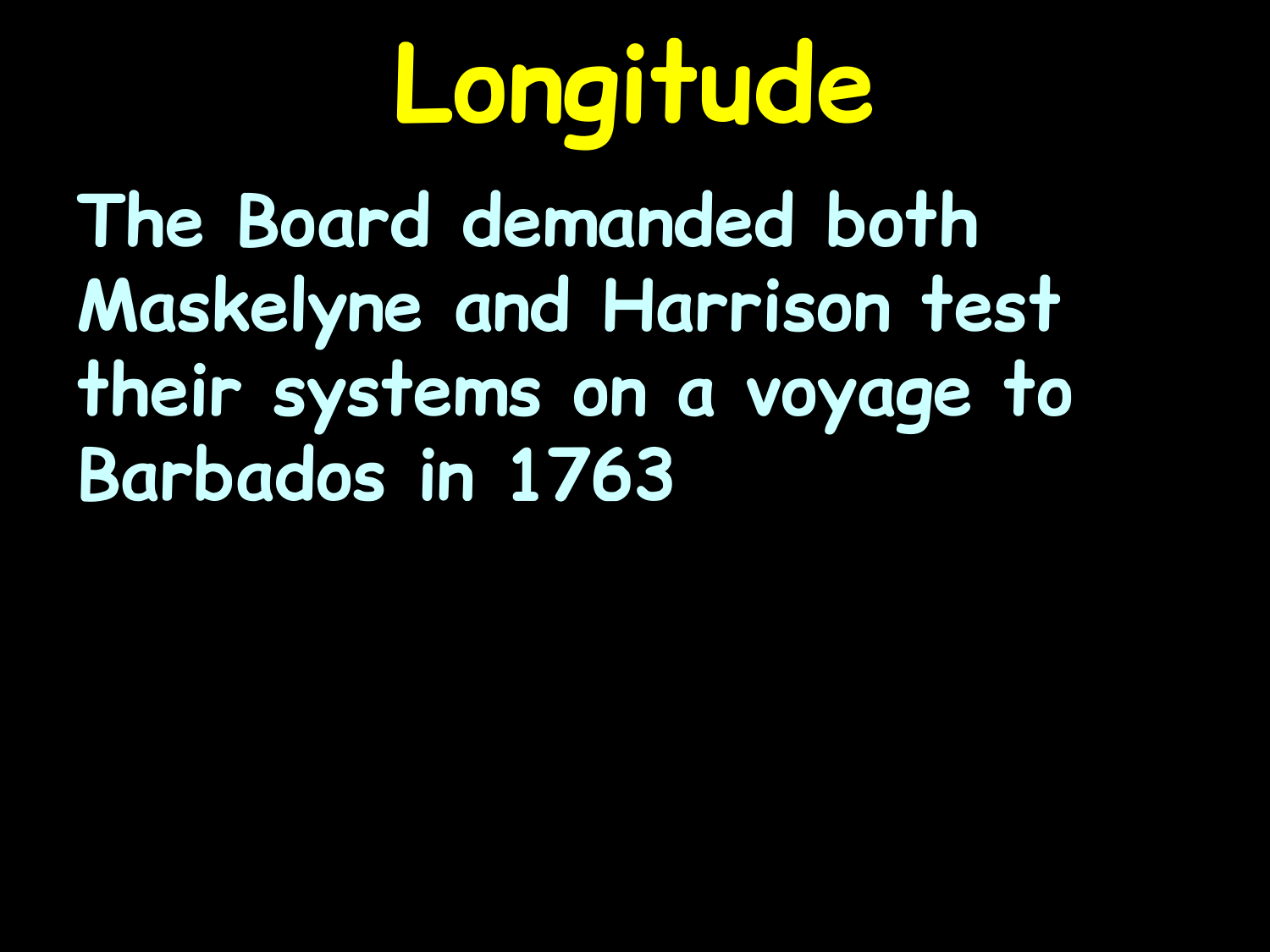

# Longitude
The Board demanded both Maskelyne and Harrison test their systems on a voyage to Barbados in 1763